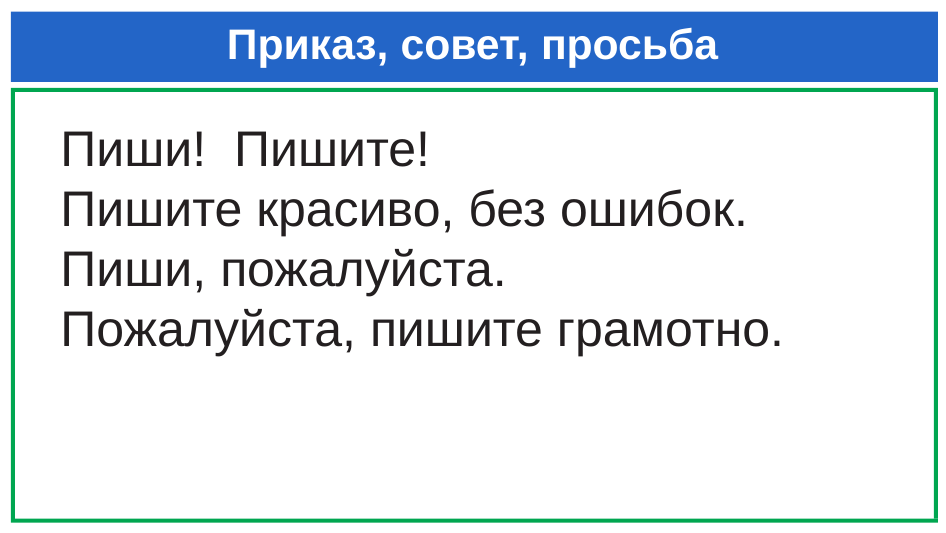

# Приказ, совет, просьба
Пиши!  Пишите!
Пишите красиво, без ошибок.
Пиши, пожалуйста.
Пожалуйста, пишите грамотно.